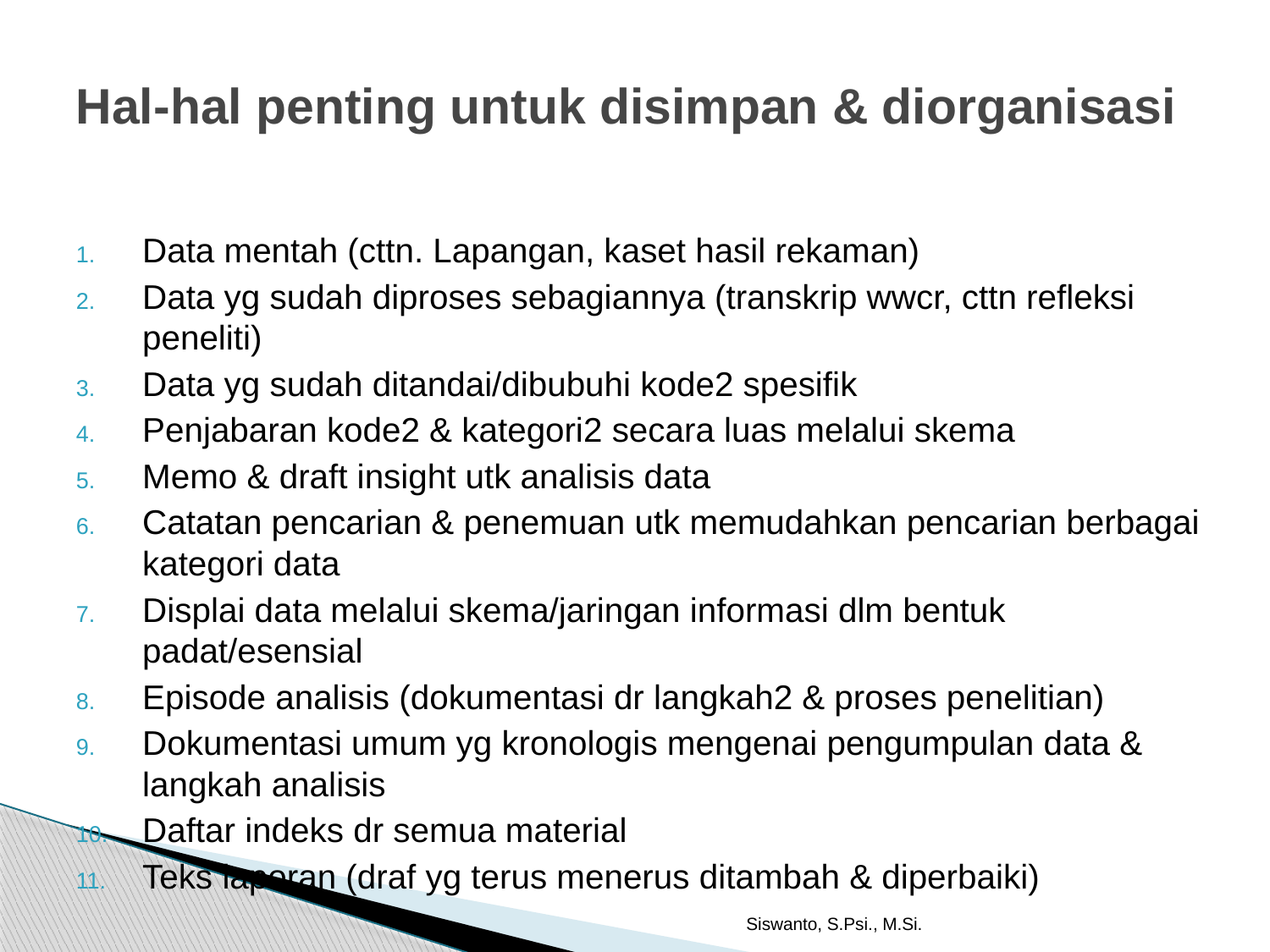

# Hal-hal penting untuk disimpan & diorganisasi
Data mentah (cttn. Lapangan, kaset hasil rekaman)
Data yg sudah diproses sebagiannya (transkrip wwcr, cttn refleksi peneliti)
Data yg sudah ditandai/dibubuhi kode2 spesifik
Penjabaran kode2 & kategori2 secara luas melalui skema
Memo & draft insight utk analisis data
Catatan pencarian & penemuan utk memudahkan pencarian berbagai kategori data
Displai data melalui skema/jaringan informasi dlm bentuk padat/esensial
Episode analisis (dokumentasi dr langkah2 & proses penelitian)
Dokumentasi umum yg kronologis mengenai pengumpulan data & langkah analisis
Daftar indeks dr semua material
Teks laporan (draf yg terus menerus ditambah & diperbaiki)
Siswanto, S.Psi., M.Si.